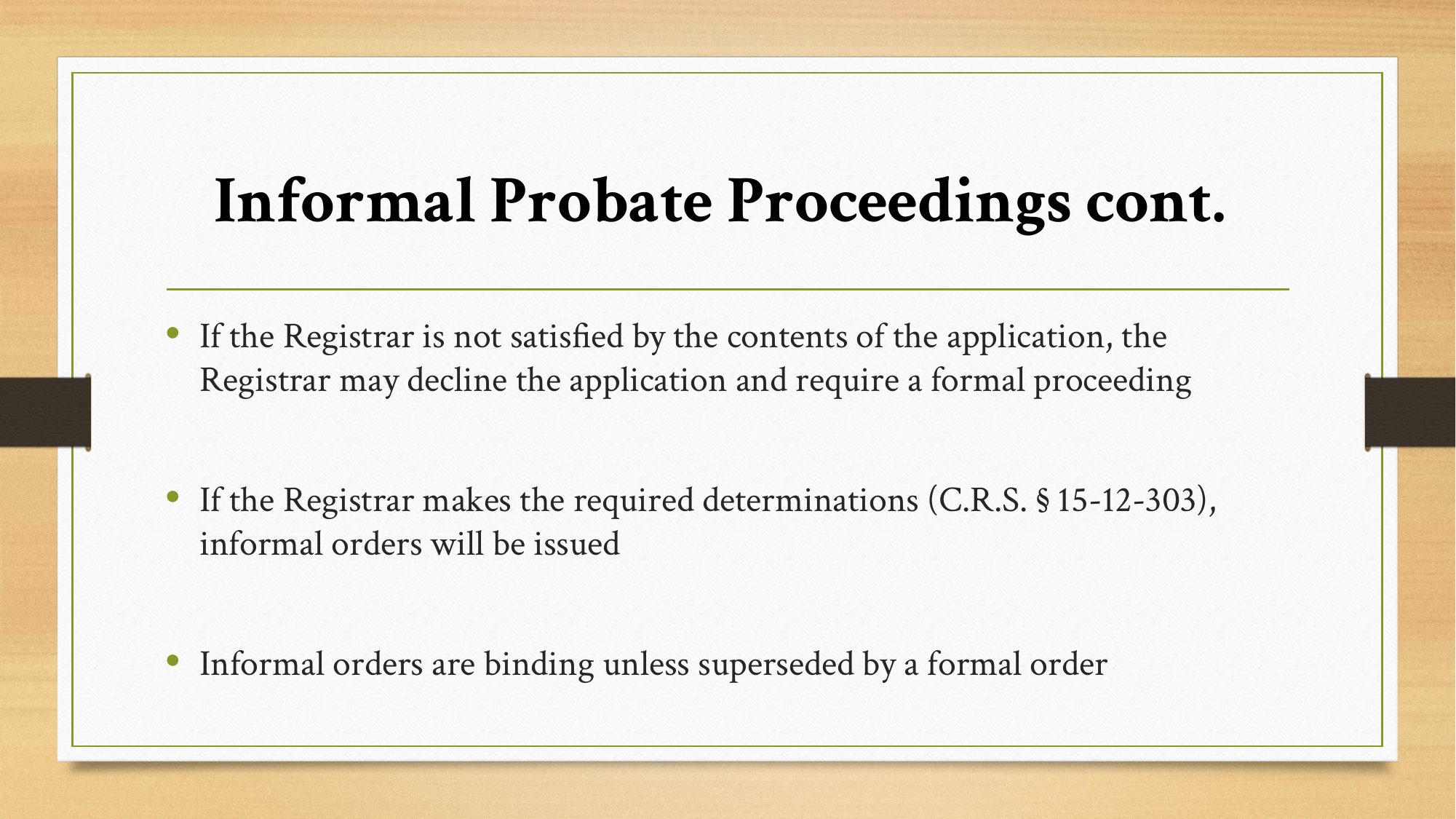

# Informal Probate Proceedings cont.
If the Registrar is not satisfied by the contents of the application, the Registrar may decline the application and require a formal proceeding

If the Registrar makes the required determinations (C.R.S. § 15-12-303), informal orders will be issued

Informal orders are binding unless superseded by a formal order